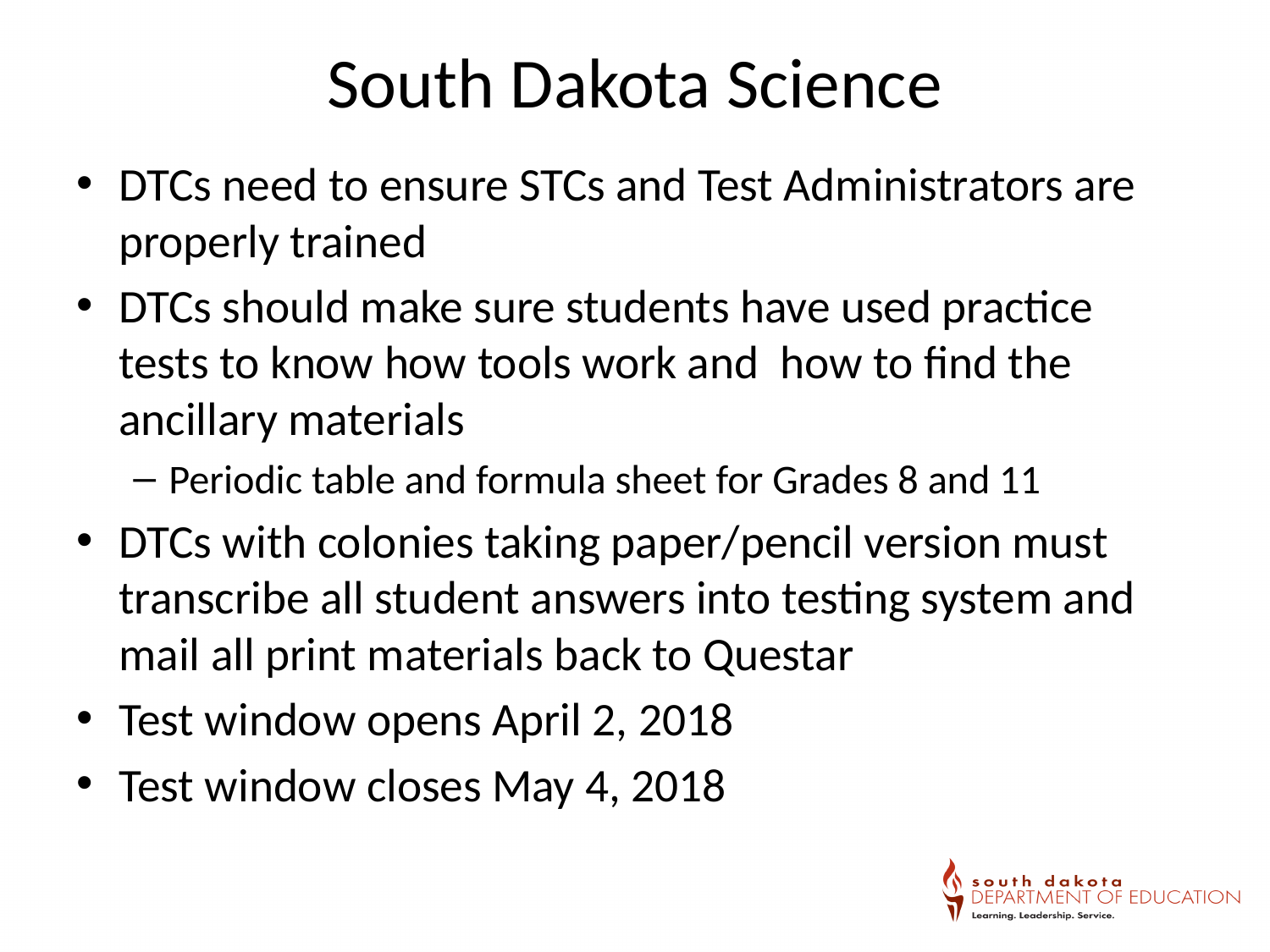

# South Dakota Science
DTCs need to ensure STCs and Test Administrators are properly trained
DTCs should make sure students have used practice tests to know how tools work and  how to find the ancillary materials
Periodic table and formula sheet for Grades 8 and 11
DTCs with colonies taking paper/pencil version must transcribe all student answers into testing system and mail all print materials back to Questar
Test window opens April 2, 2018
Test window closes May 4, 2018